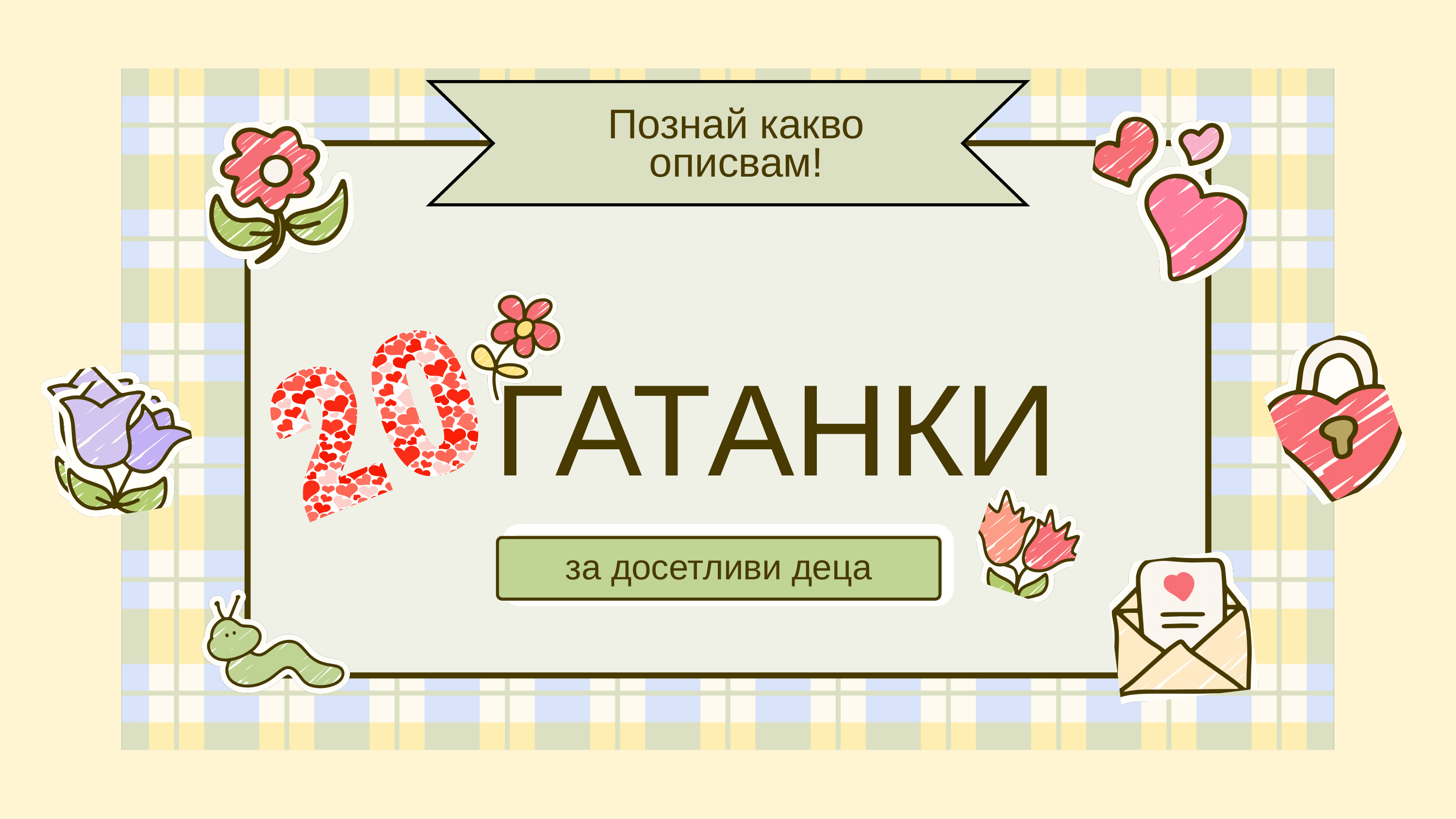

Познай какво описвам!

ГАТАНКИ

за досетливи деца